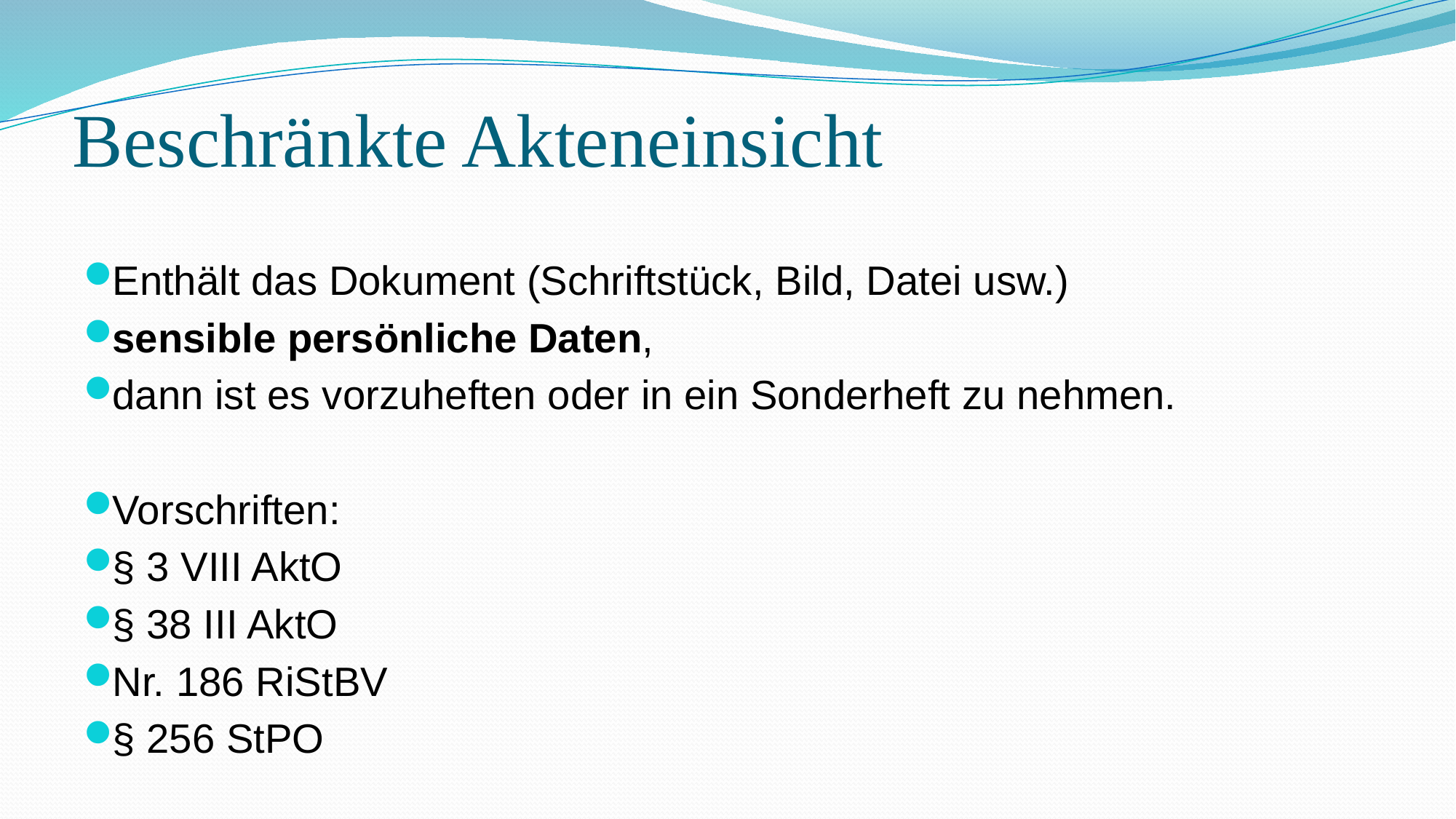

# Beschränkte Akteneinsicht
Enthält das Dokument (Schriftstück, Bild, Datei usw.)
sensible persönliche Daten,
dann ist es vorzuheften oder in ein Sonderheft zu nehmen.

Vorschriften:
§ 3 VIII AktO
§ 38 III AktO
Nr. 186 RiStBV
§ 256 StPO